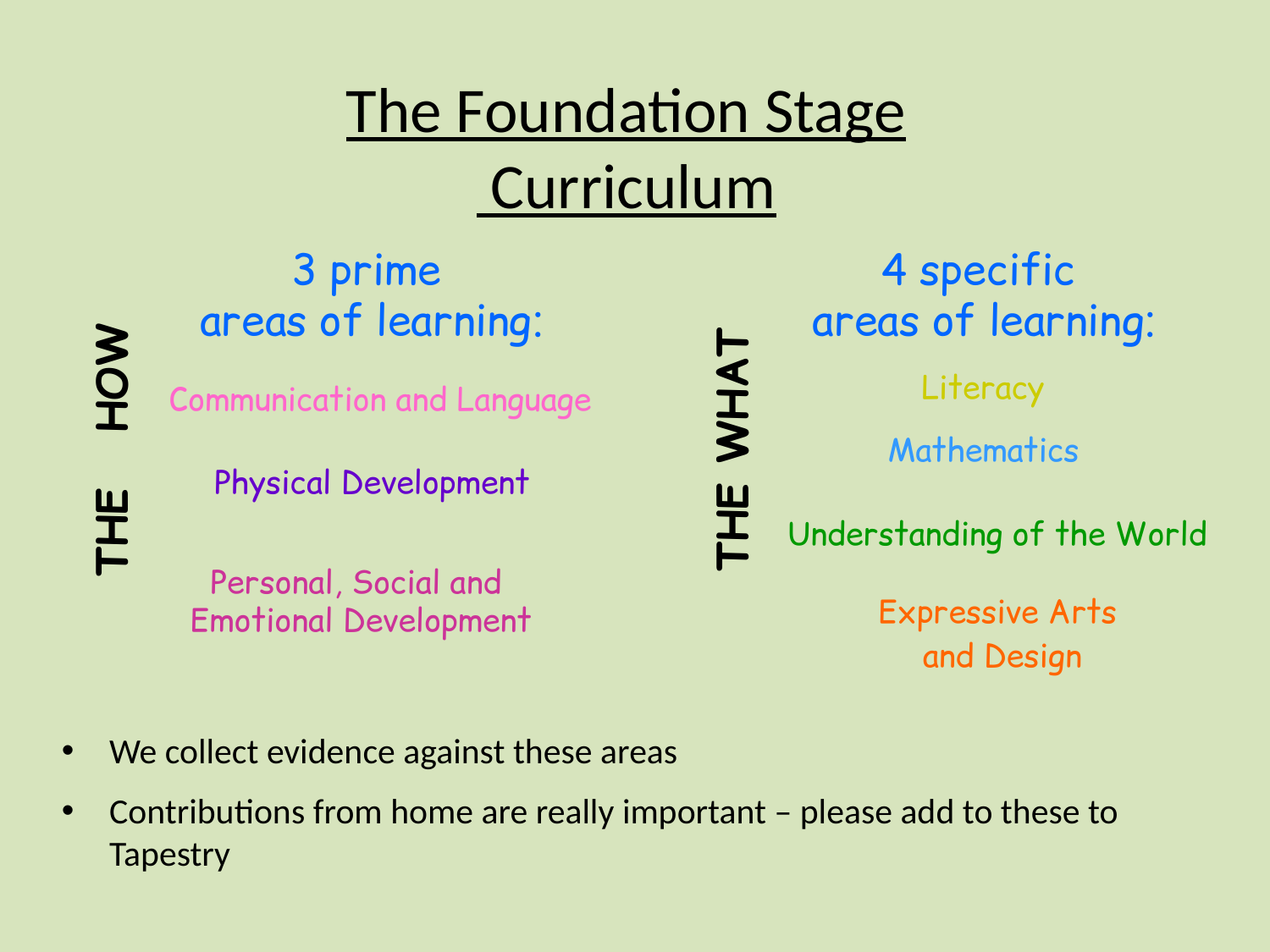

# The Foundation Stage Curriculum
3 prime
areas of learning:
4 specific
areas of learning:
Literacy
Communication and Language
THE WHAT
THE   HOW
Mathematics
Physical Development
Understanding of the World
Personal, Social and
Emotional Development
Expressive Arts
 and Design
We collect evidence against these areas
Contributions from home are really important – please add to these to Tapestry